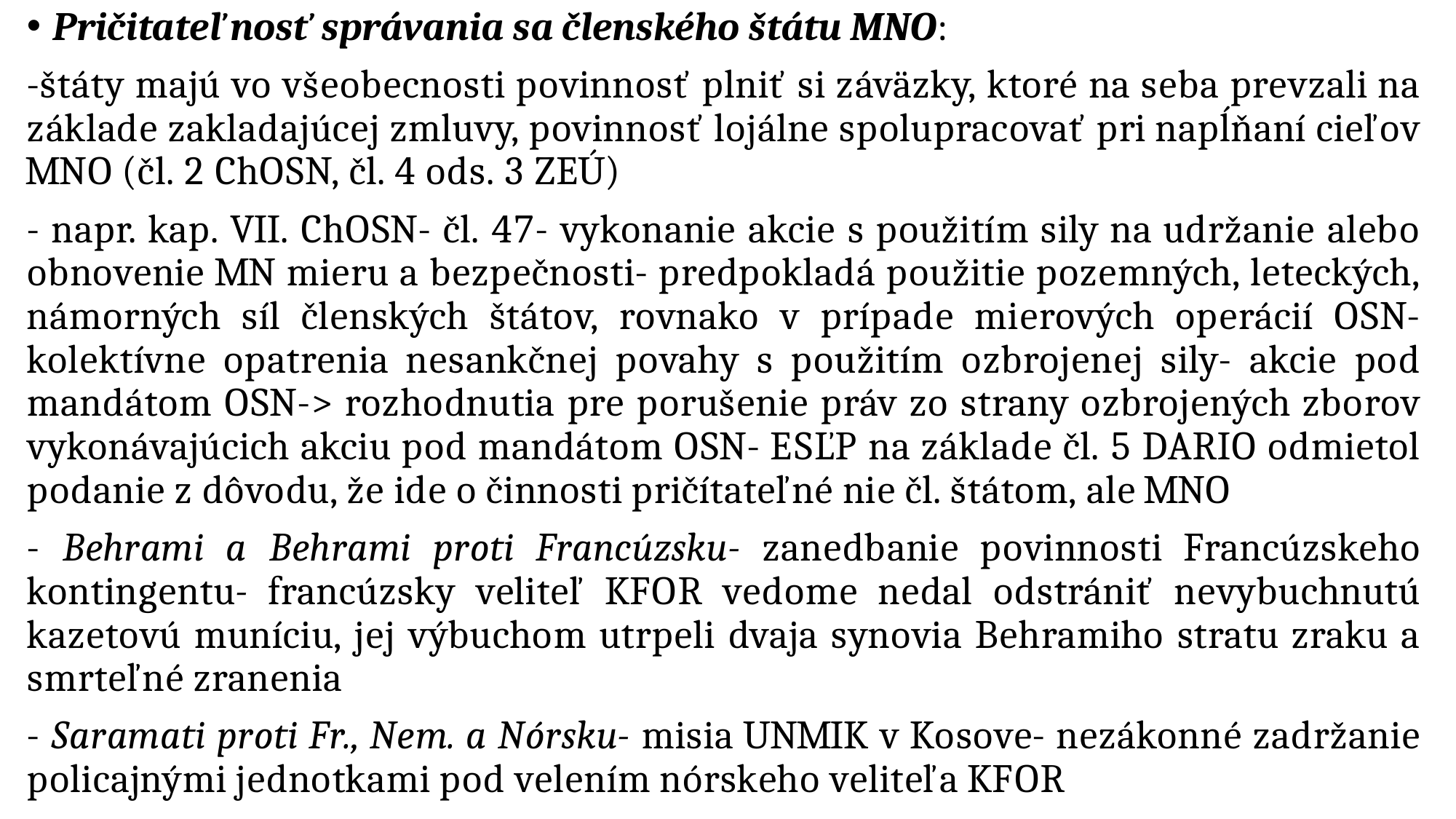

Pričitateľnosť správania sa členského štátu MNO:
-štáty majú vo všeobecnosti povinnosť plniť si záväzky, ktoré na seba prevzali na základe zakladajúcej zmluvy, povinnosť lojálne spolupracovať pri napĺňaní cieľov MNO (čl. 2 ChOSN, čl. 4 ods. 3 ZEÚ)
- napr. kap. VII. ChOSN- čl. 47- vykonanie akcie s použitím sily na udržanie alebo obnovenie MN mieru a bezpečnosti- predpokladá použitie pozemných, leteckých, námorných síl členských štátov, rovnako v prípade mierových operácií OSN- kolektívne opatrenia nesankčnej povahy s použitím ozbrojenej sily- akcie pod mandátom OSN-> rozhodnutia pre porušenie práv zo strany ozbrojených zborov vykonávajúcich akciu pod mandátom OSN- ESĽP na základe čl. 5 DARIO odmietol podanie z dôvodu, že ide o činnosti pričítateľné nie čl. štátom, ale MNO
- Behrami a Behrami proti Francúzsku- zanedbanie povinnosti Francúzskeho kontingentu- francúzsky veliteľ KFOR vedome nedal odstrániť nevybuchnutú kazetovú muníciu, jej výbuchom utrpeli dvaja synovia Behramiho stratu zraku a smrteľné zranenia
- Saramati proti Fr., Nem. a Nórsku- misia UNMIK v Kosove- nezákonné zadržanie policajnými jednotkami pod velením nórskeho veliteľa KFOR